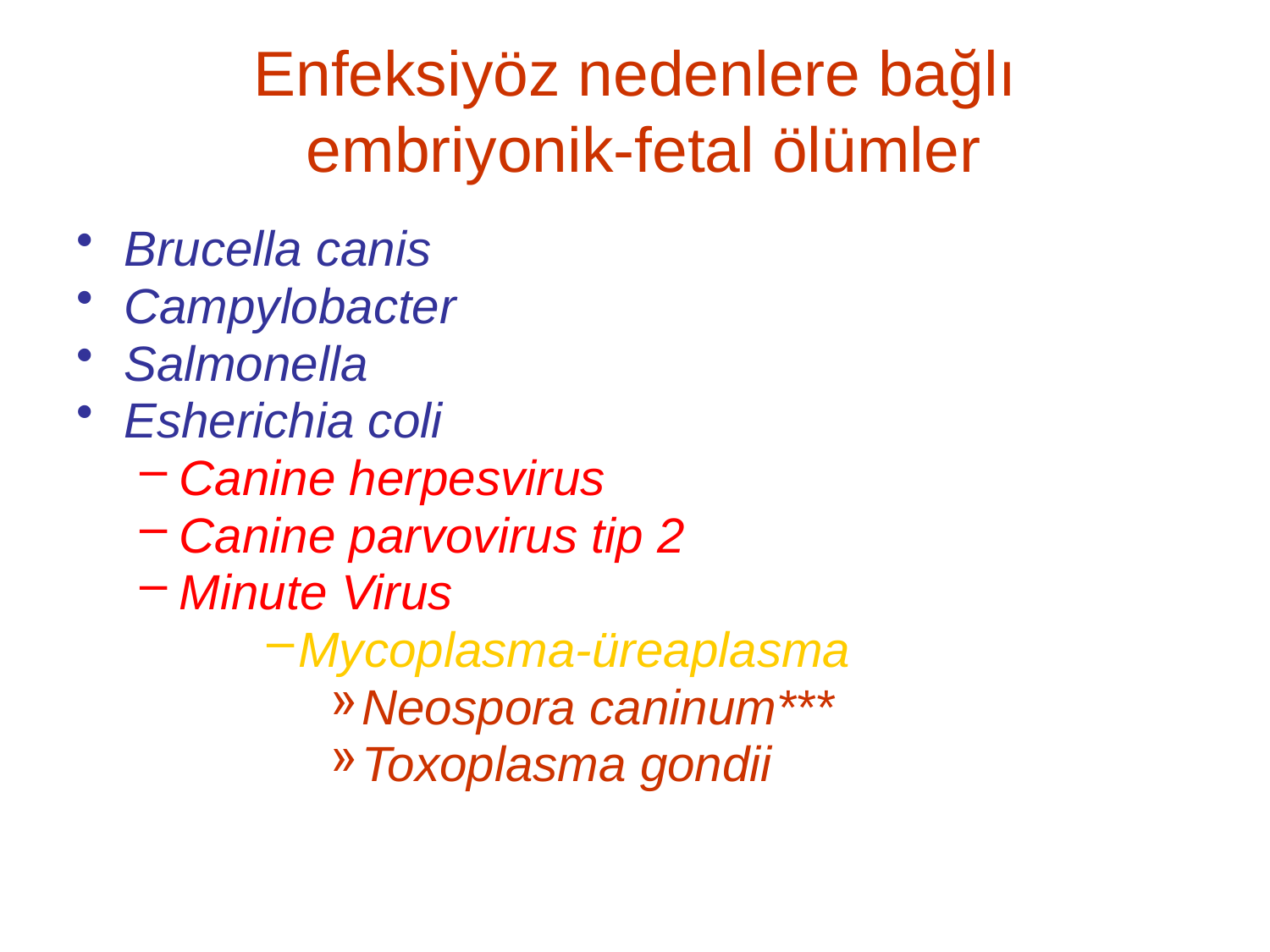

# Enfeksiyöz nedenlere bağlı embriyonik-fetal ölümler
Brucella canis
Campylobacter
Salmonella
Esherichia coli
Canine herpesvirus
Canine parvovirus tip 2
Minute Virus
Mycoplasma-üreaplasma
Neospora caninum***
Toxoplasma gondii